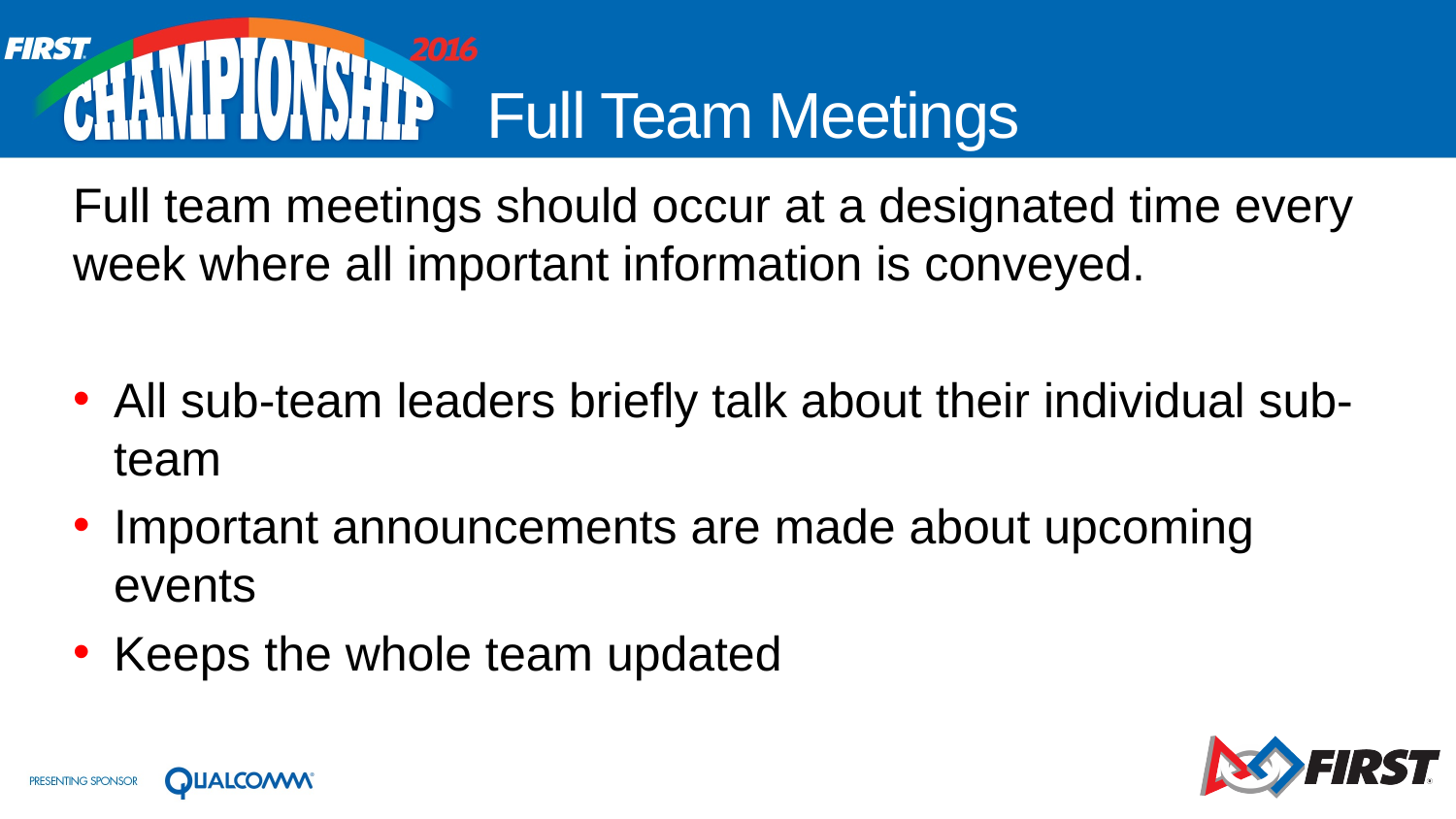

# Full Team Meetings
Full team meetings should occur at a designated time every week where all important information is conveyed.

All sub-team leaders briefly talk about their individual sub-team
Important announcements are made about upcoming events
Keeps the whole team updated